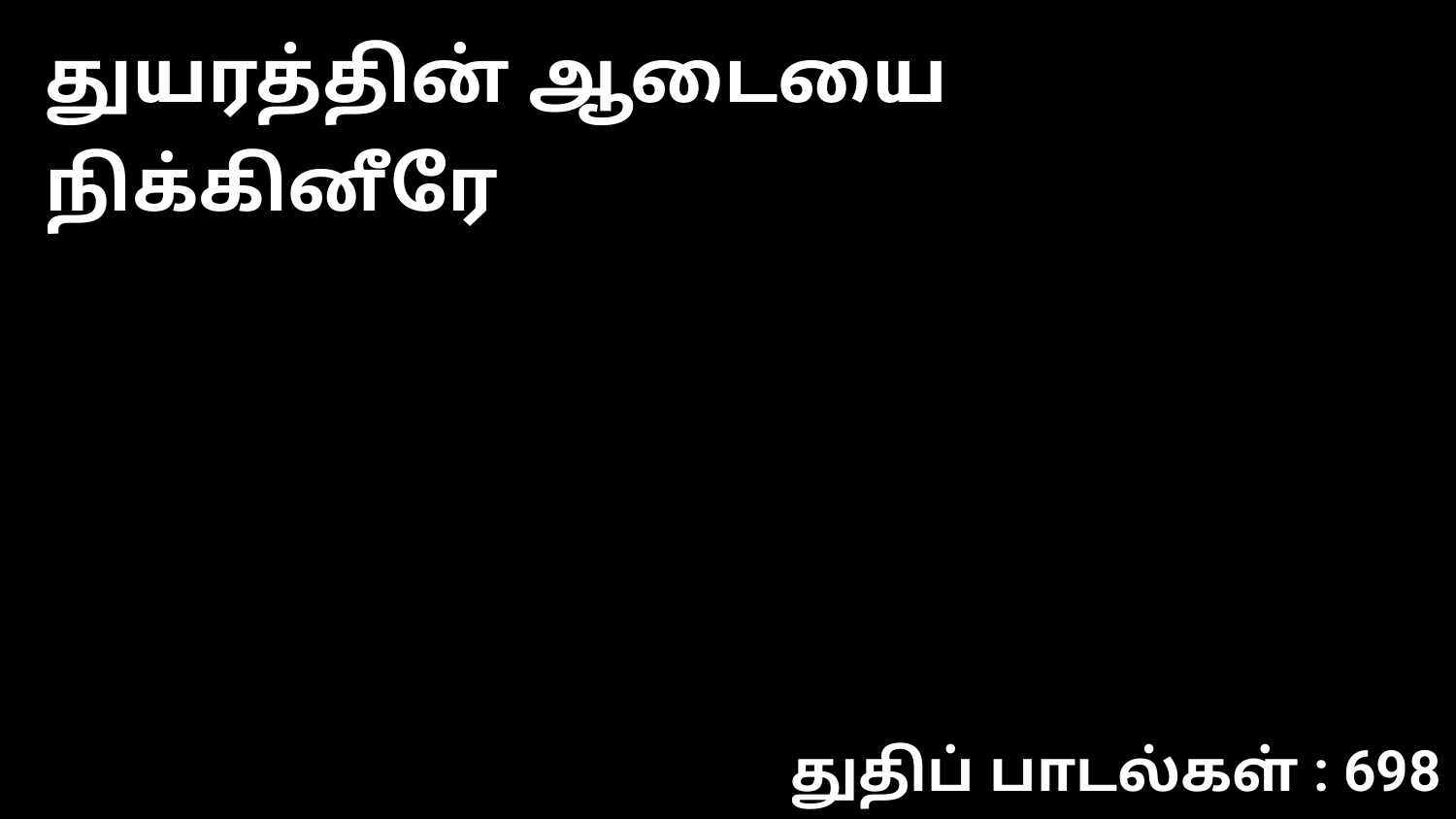

துயரத்தின் ஆடையை நிக்கினீரே
துதிப் பாடல்கள் : 698